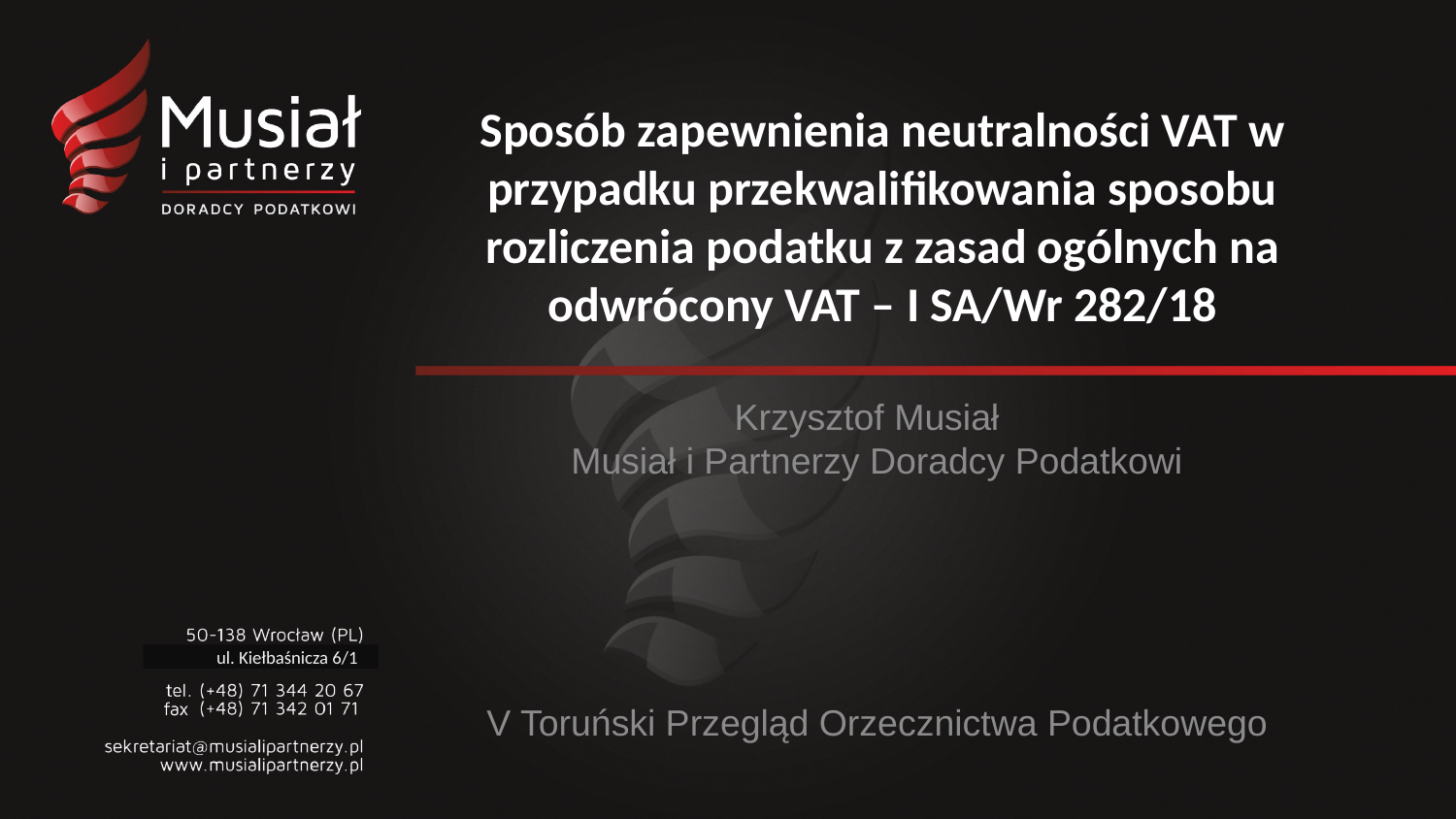

# Sposób zapewnienia neutralności VAT w przypadku przekwalifikowania sposobu rozliczenia podatku z zasad ogólnych na odwrócony VAT – I SA/Wr 282/18
Krzysztof Musiał
Musiał i Partnerzy Doradcy Podatkowi

V Toruński Przegląd Orzecznictwa Podatkowego
ul. Kiełbaśnicza 6/1